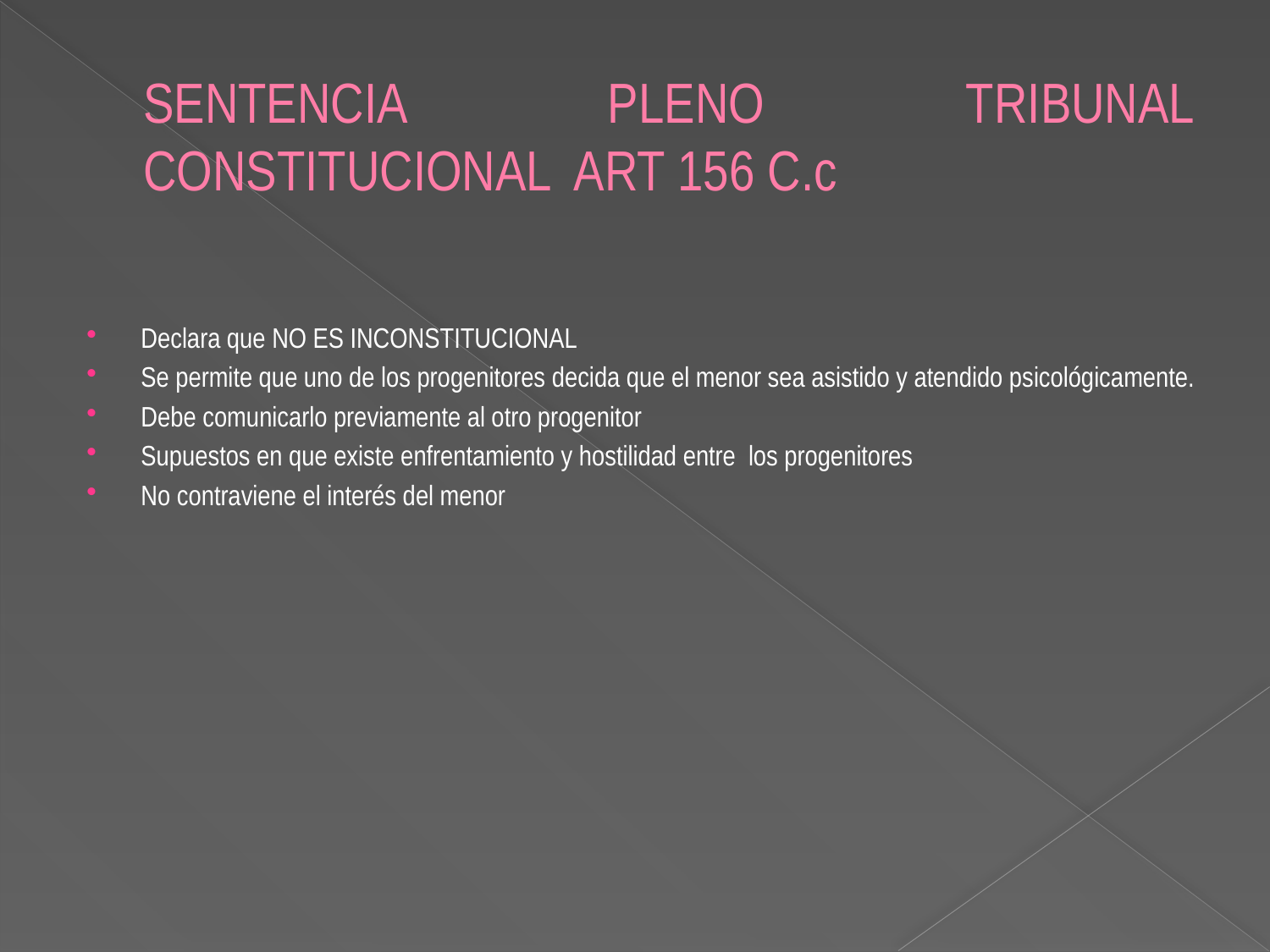

# SENTENCIA PLENO TRIBUNAL CONSTITUCIONAL  ART 156 C.c
Declara que NO ES INCONSTITUCIONAL
Se permite que uno de los progenitores decida que el menor sea asistido y atendido psicológicamente.
Debe comunicarlo previamente al otro progenitor
Supuestos en que existe enfrentamiento y hostilidad entre  los progenitores
No contraviene el interés del menor